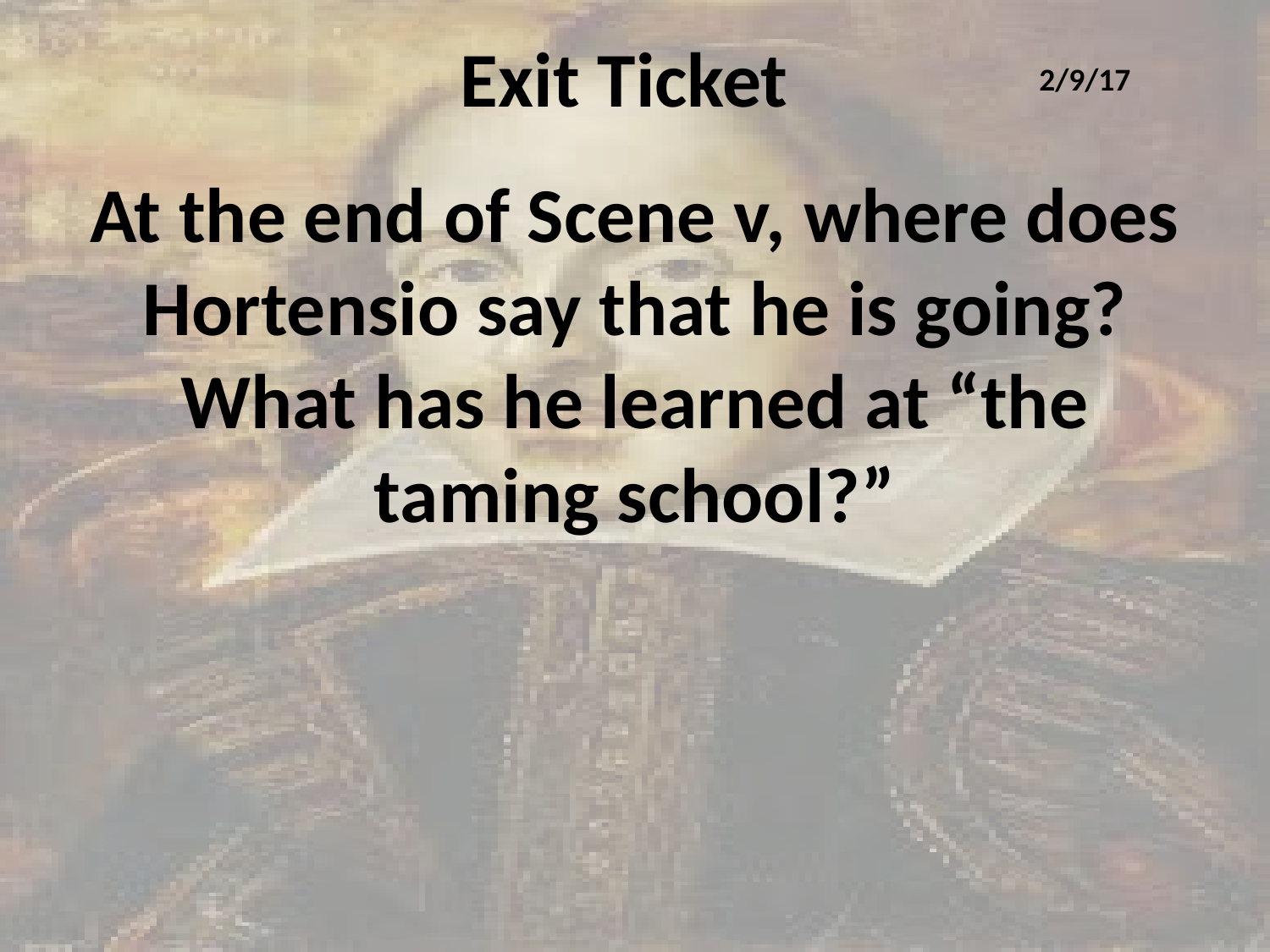

# Exit Ticket
2/9/17
At the end of Scene v, where does Hortensio say that he is going? What has he learned at “the taming school?”